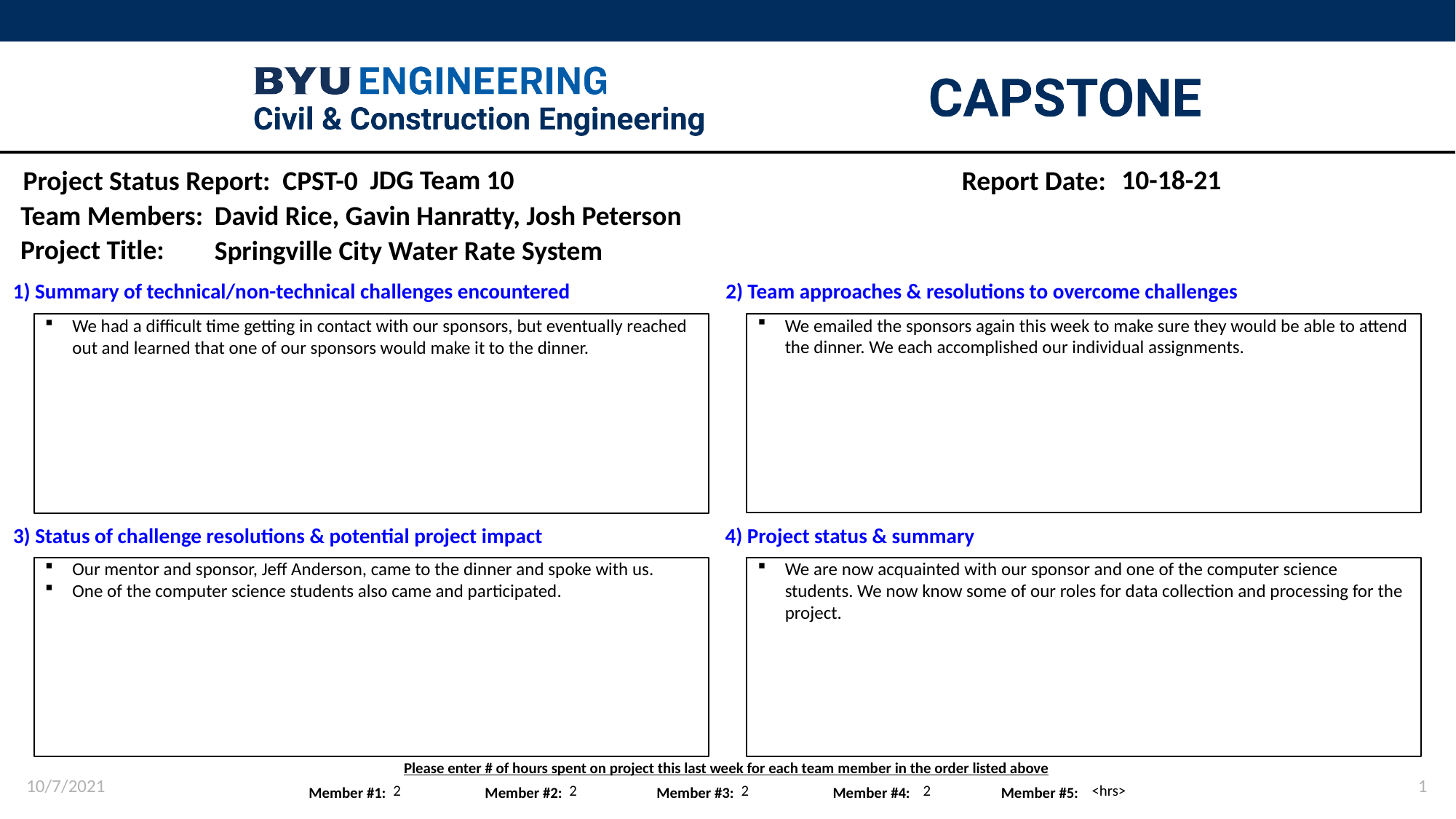

JDG Team 10
10-18-21
David Rice, Gavin Hanratty, Josh Peterson
Springville City Water Rate System
We emailed the sponsors again this week to make sure they would be able to attend the dinner. We each accomplished our individual assignments.
We had a difficult time getting in contact with our sponsors, but eventually reached out and learned that one of our sponsors would make it to the dinner.
Our mentor and sponsor, Jeff Anderson, came to the dinner and spoke with us.
One of the computer science students also came and participated.
We are now acquainted with our sponsor and one of the computer science students. We now know some of our roles for data collection and processing for the project.
10/7/2021
1
2
2
2
2
<hrs>